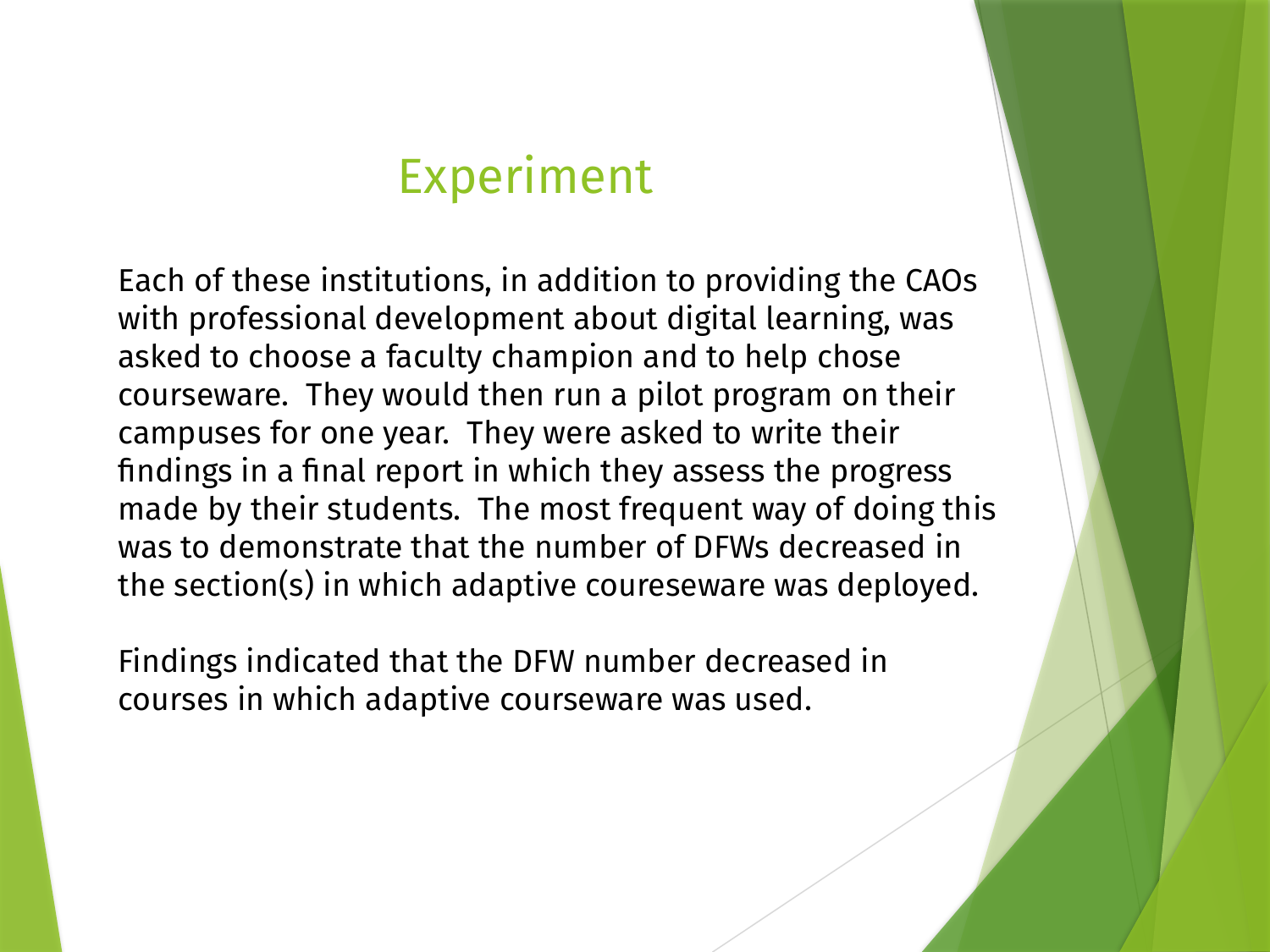

# Experiment
Each of these institutions, in addition to providing the CAOs with professional development about digital learning, was asked to choose a faculty champion and to help chose courseware.  They would then run a pilot program on their campuses for one year.  They were asked to write their findings in a final report in which they assess the progress made by their students.  The most frequent way of doing this was to demonstrate that the number of DFWs decreased in the section(s) in which adaptive coureseware was deployed.

Findings indicated that the DFW number decreased in courses in which adaptive courseware was used.